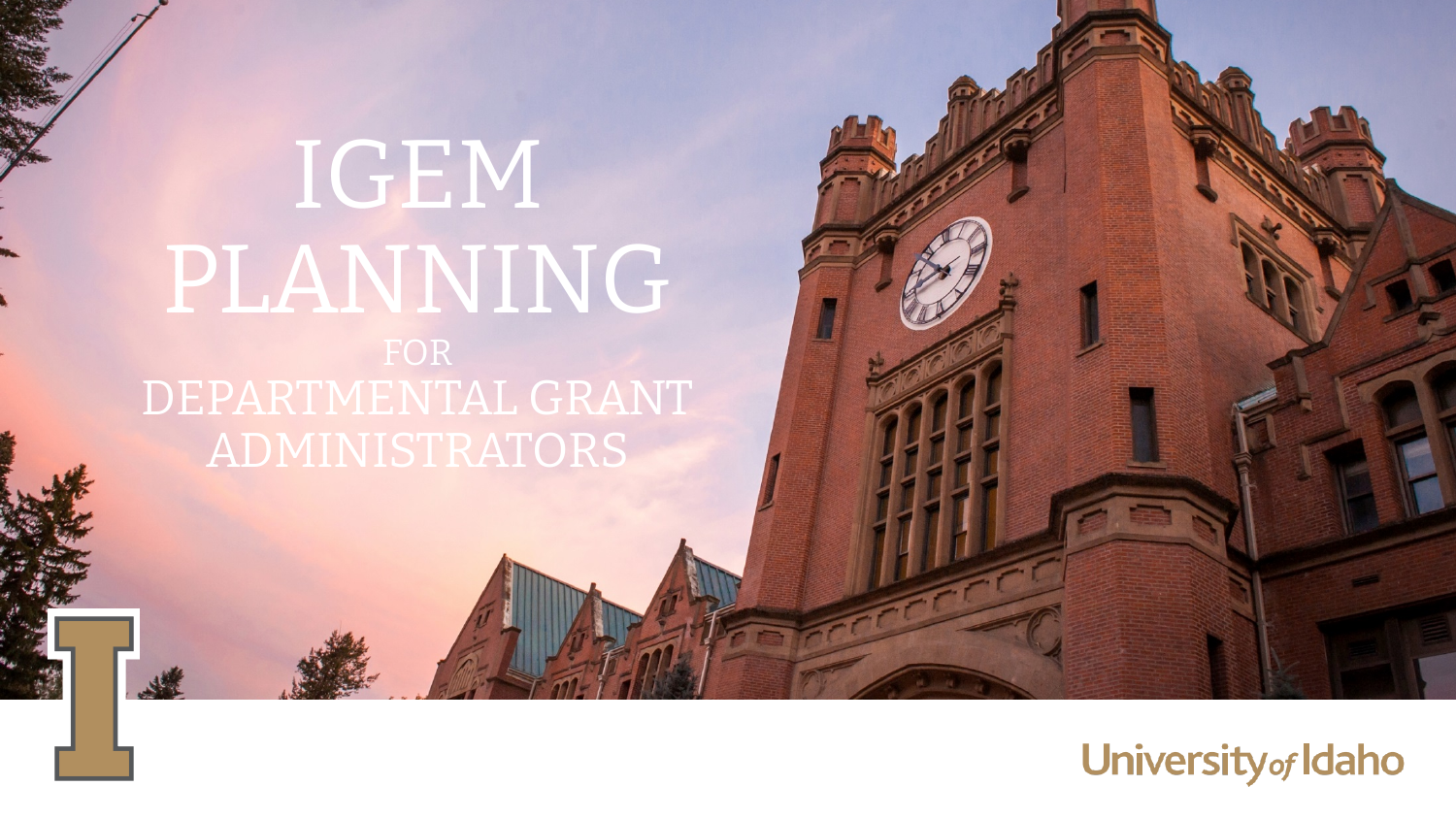

# IGEM PLANNING for Departmental grant administrators